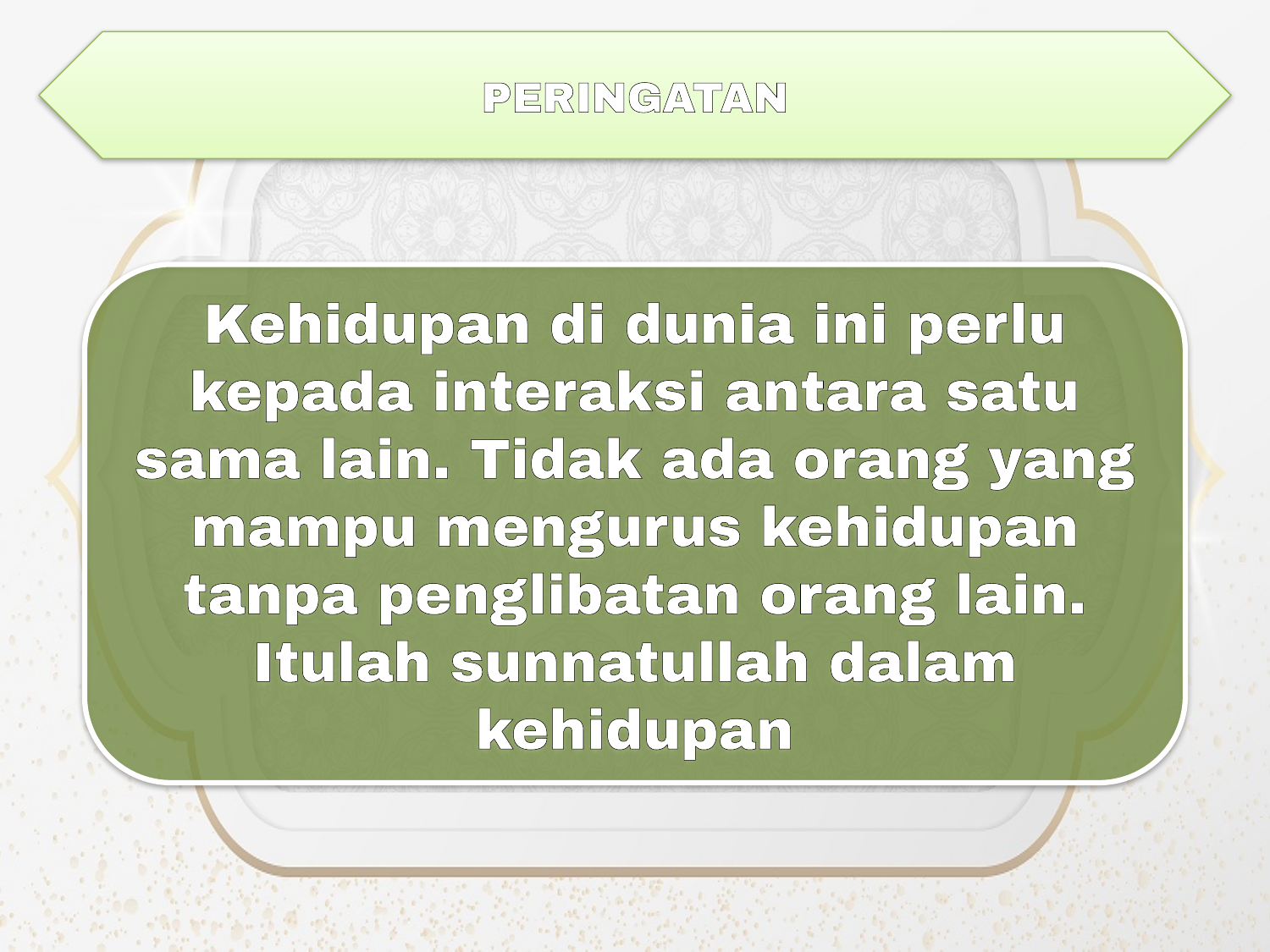

PERINGATAN
Kehidupan di dunia ini perlu kepada interaksi antara satu sama lain. Tidak ada orang yang mampu mengurus kehidupan tanpa penglibatan orang lain. Itulah sunnatullah dalam kehidupan